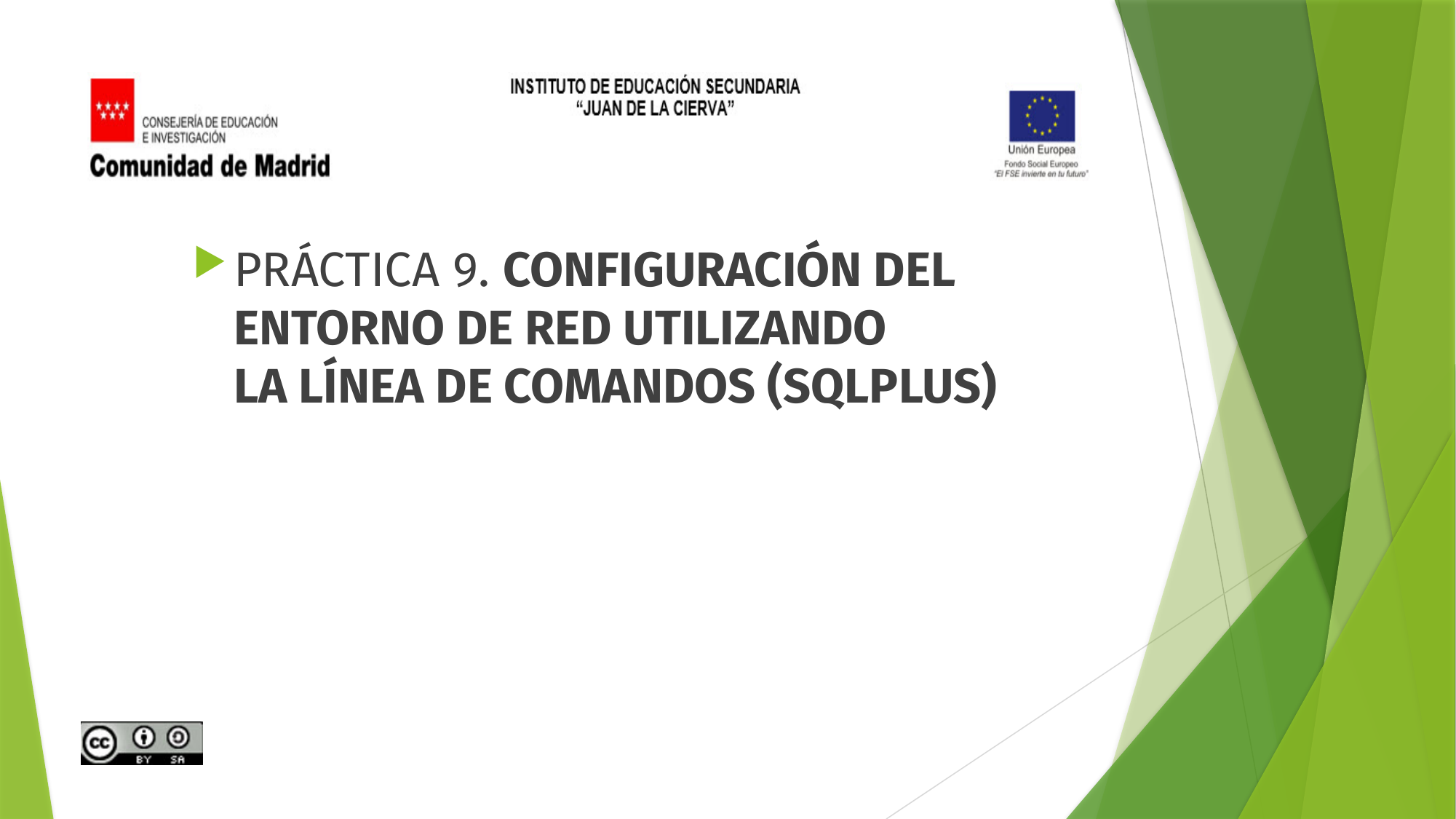

PRÁCTICA 9. CONFIGURACIÓN DEL
ENTORNO DE RED UTILIZANDO
LA LÍNEA DE COMANDOS (SQLPLUS)